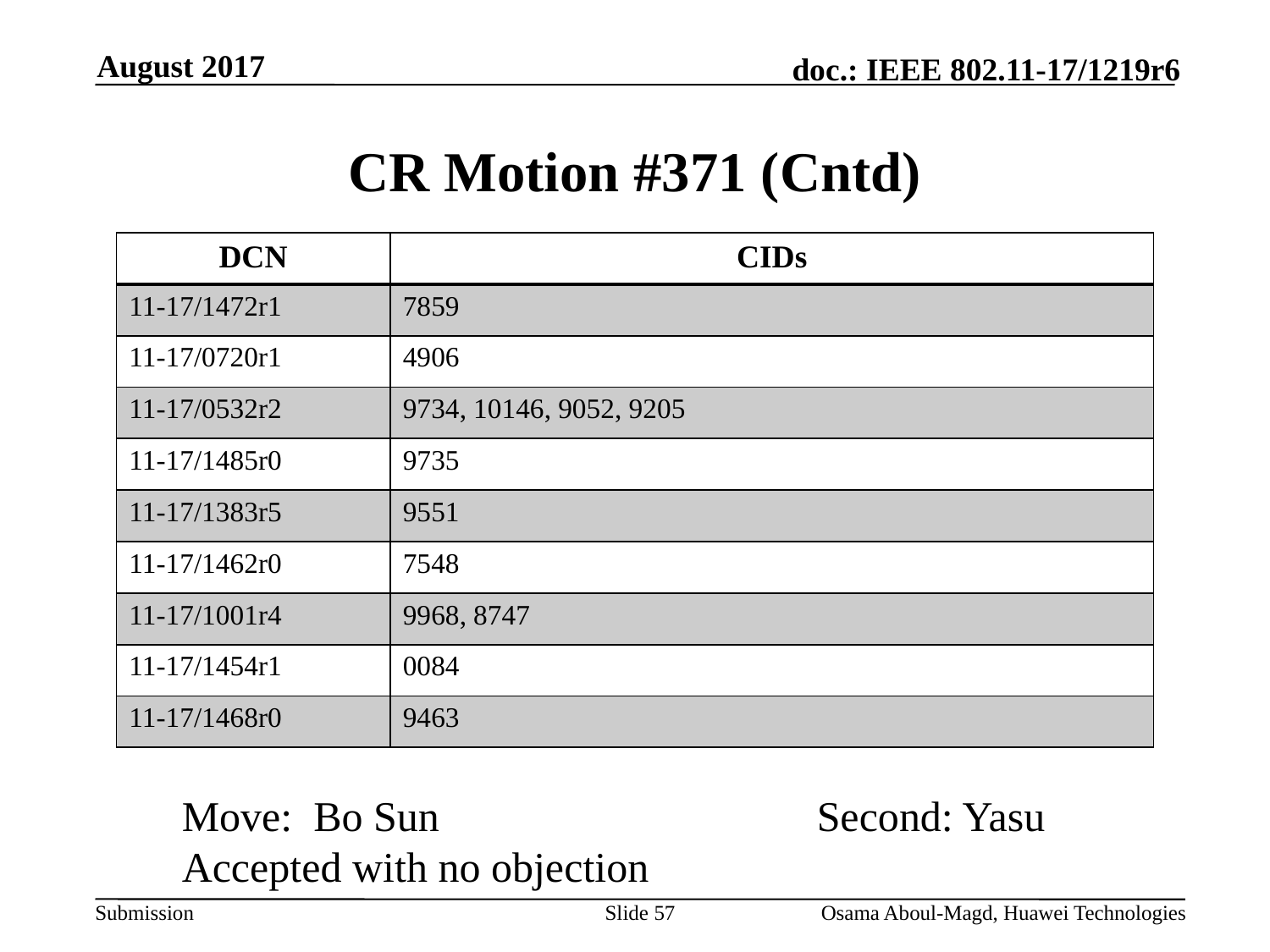

August 2017
# CR Motion #371 (Cntd)
| DCN | CIDs |
| --- | --- |
| 11-17/1472r1 | 7859 |
| 11-17/0720r1 | 4906 |
| 11-17/0532r2 | 9734, 10146, 9052, 9205 |
| 11-17/1485r0 | 9735 |
| 11-17/1383r5 | 9551 |
| 11-17/1462r0 | 7548 |
| 11-17/1001r4 | 9968, 8747 |
| 11-17/1454r1 | 0084 |
| 11-17/1468r0 | 9463 |
Move:  Bo Sun			Second: Yasu
Accepted with no objection
Slide 57
Osama Aboul-Magd, Huawei Technologies